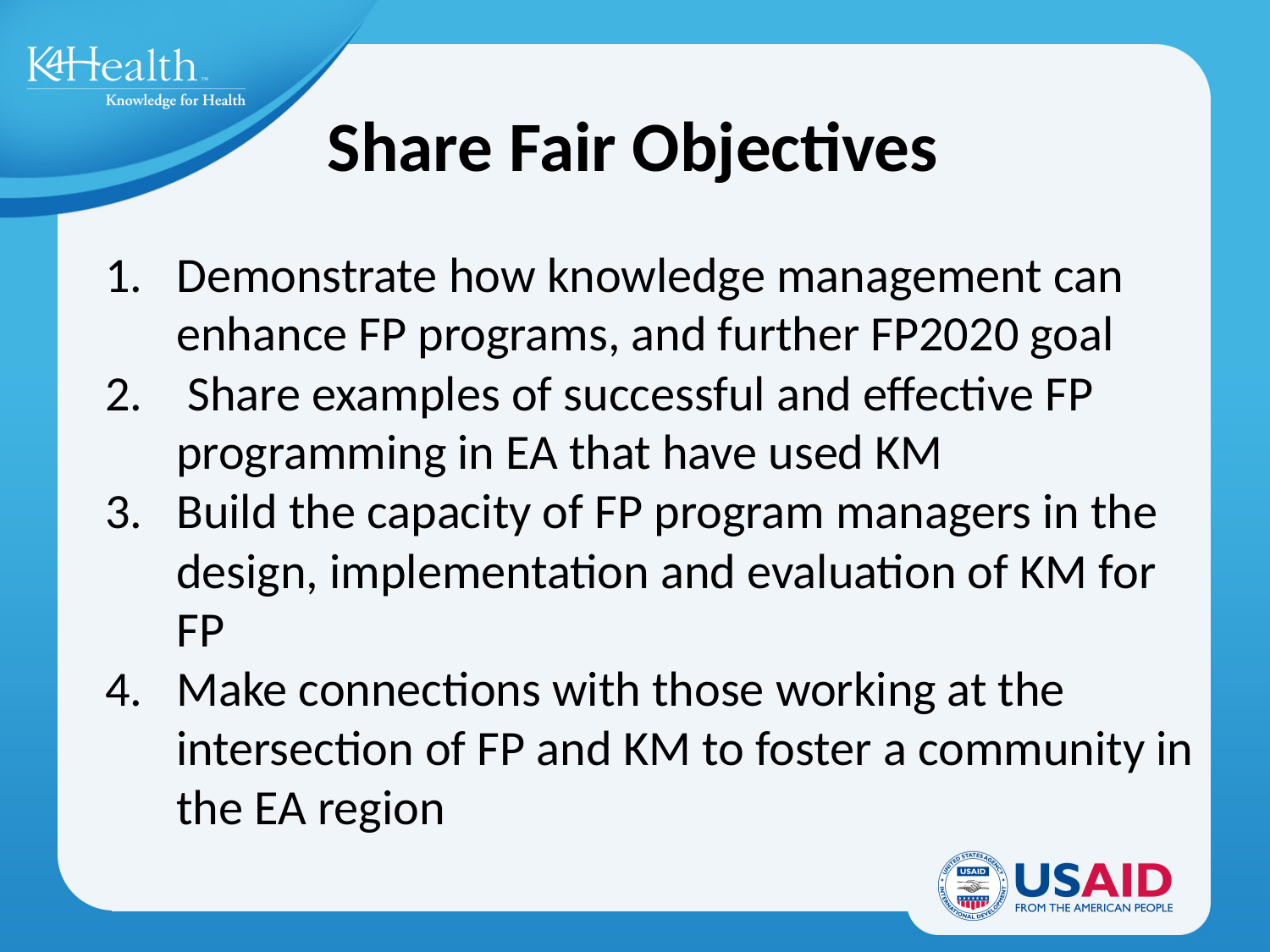

Share Fair Objectives
Demonstrate how knowledge management can enhance FP programs, and further FP2020 goal
 Share examples of successful and effective FP programming in EA that have used KM
Build the capacity of FP program managers in the design, implementation and evaluation of KM for FP
Make connections with those working at the intersection of FP and KM to foster a community in the EA region